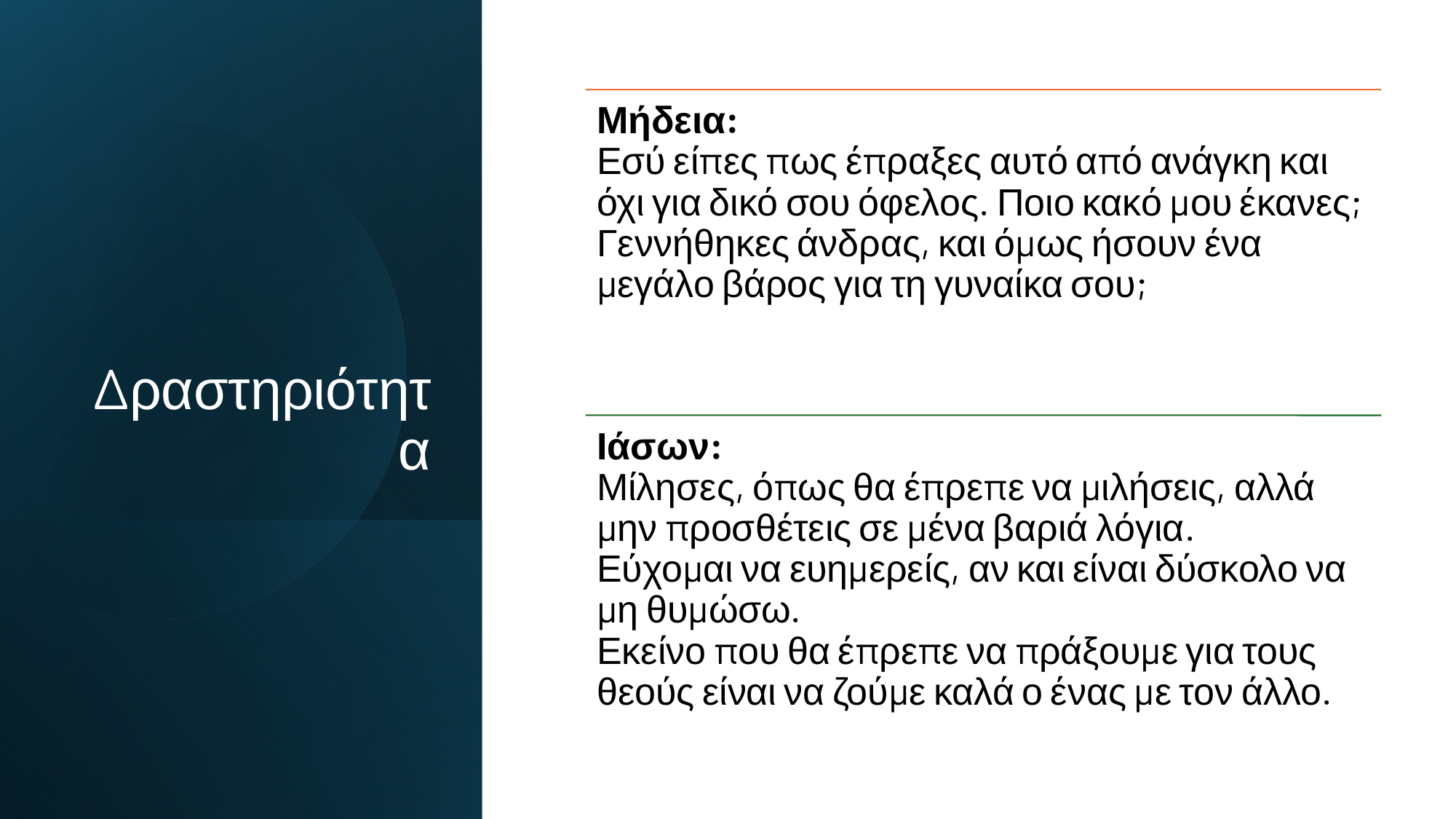

Μήδεια:
Εσύ είπες πως έπραξες αυτό από ανάγκη και όχι για δικό σου όφελος. Ποιο κακό μου έκανες;
Γεννήθηκες άνδρας, και όμως ήσουν ένα μεγάλο βάρος για τη γυναίκα σου;
Ιάσων:
Μίλησες, όπως θα έπρεπε να μιλήσεις, αλλά μην προσθέτεις σε μένα βαριά λόγια.
Εύχομαι να ευημερείς, αν και είναι δύσκολο να μη θυμώσω.
Εκείνο που θα έπρεπε να πράξουμε για τους θεούς είναι να ζούμε καλά ο ένας με τον άλλο.

# Δραστηριότητα